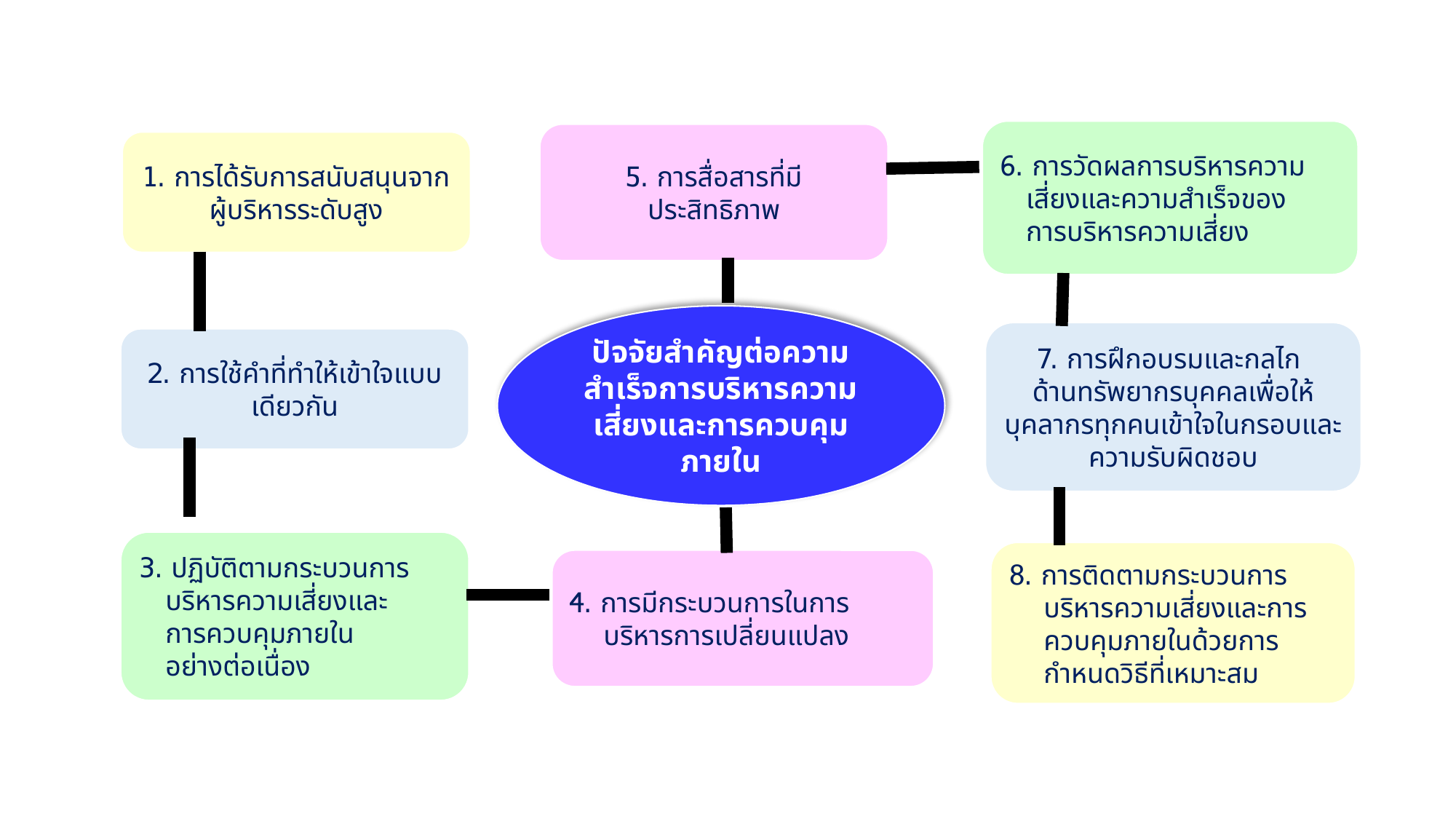

6. การวัดผลการบริหารความ
   เสี่ยงและความสำเร็จของ
   การบริหารความเสี่ยง
5. การสื่อสารที่มี
ประสิทธิภาพ
1. การได้รับการสนับสนุนจากผู้บริหารระดับสูง
ปัจจัยสำคัญต่อความสำเร็จการบริหารความเสี่ยงและการควบคุมภายใน
7. การฝึกอบรมและกลไก
ด้านทรัพยากรบุคคลเพื่อให้
บุคลากรทุกคนเข้าใจในกรอบและความรับผิดชอบ
2. การใช้คำที่ทำให้เข้าใจแบบเดียวกัน
3. ปฏิบัติตามกระบวนการ
   บริหารความเสี่ยงและ
   การควบคุมภายใน
   อย่างต่อเนื่อง
8. การติดตามกระบวนการ
    บริหารความเสี่ยงและการ
    ควบคุมภายในด้วยการ
    กำหนดวิธีที่เหมาะสม
4. การมีกระบวนการในการ
    บริหารการเปลี่ยนแปลง